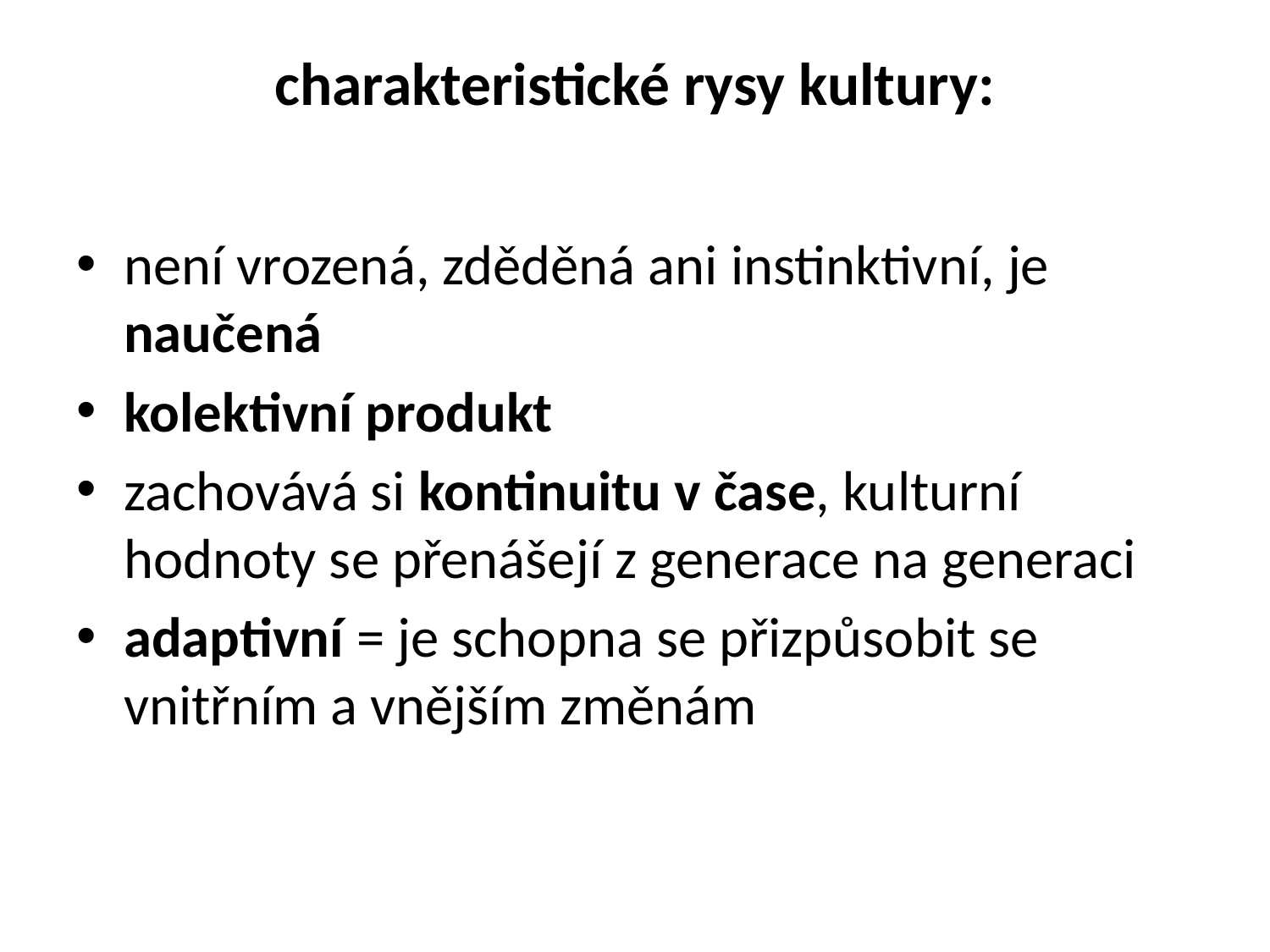

# charakteristické rysy kultury:
není vrozená, zděděná ani instinktivní, je naučená
kolektivní produkt
zachovává si kontinuitu v čase, kulturní hodnoty se přenášejí z generace na generaci
adaptivní = je schopna se přizpůsobit se vnitřním a vnějším změnám